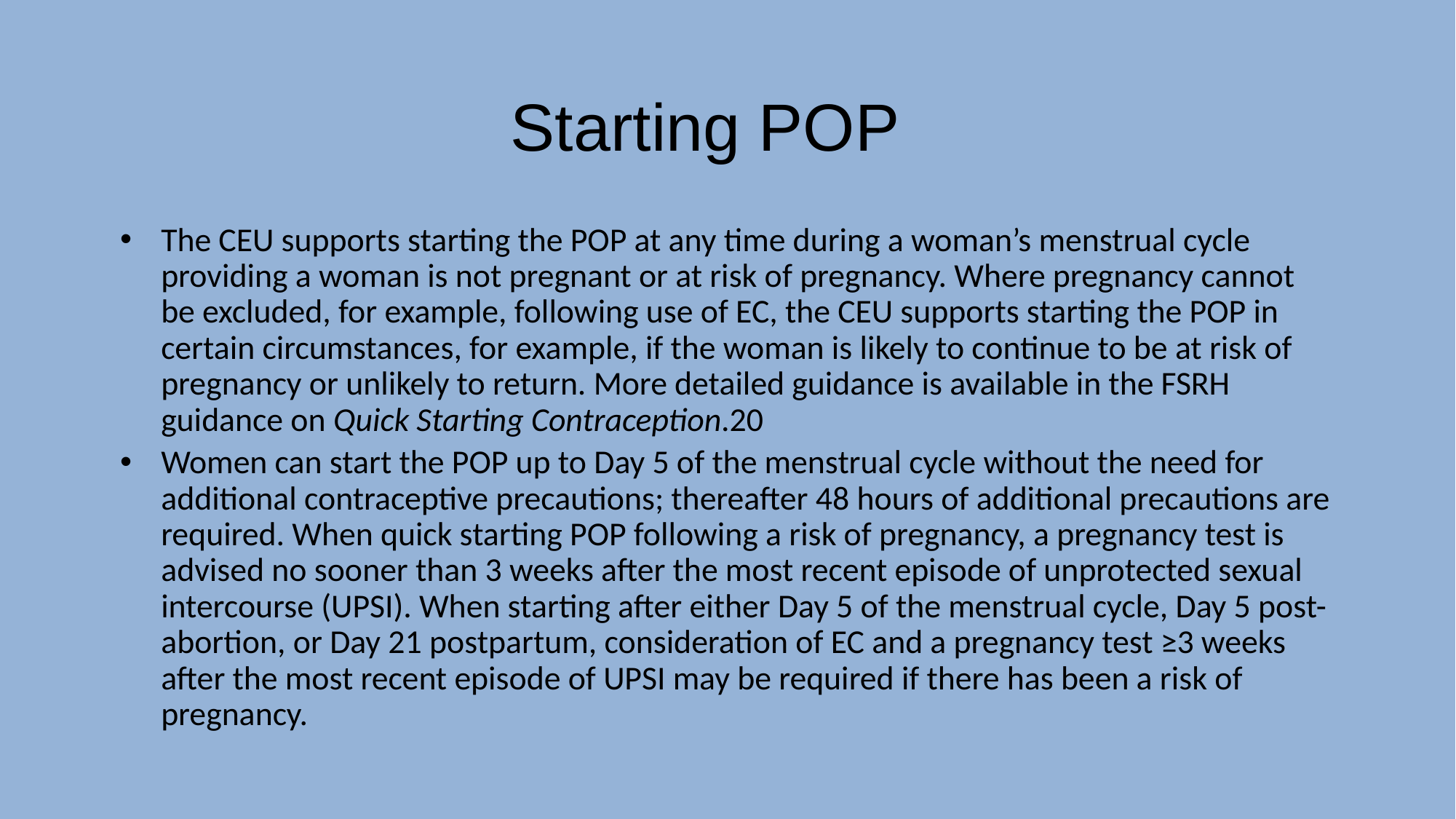

Starting POP
# The CEU supports starting the POP at any time during a woman’s menstrual cycle providing a woman is not pregnant or at risk of pregnancy. Where pregnancy cannot be excluded, for example, following use of EC, the CEU supports starting the POP in certain circumstances, for example, if the woman is likely to continue to be at risk of pregnancy or unlikely to return. More detailed guidance is available in the FSRH guidance on Quick Starting Contraception.20
Women can start the POP up to Day 5 of the menstrual cycle without the need for additional contraceptive precautions; thereafter 48 hours of additional precautions are required. When quick starting POP following a risk of pregnancy, a pregnancy test is advised no sooner than 3 weeks after the most recent episode of unprotected sexual intercourse (UPSI). When starting after either Day 5 of the menstrual cycle, Day 5 post-abortion, or Day 21 postpartum, consideration of EC and a pregnancy test ≥3 weeks after the most recent episode of UPSI may be required if there has been a risk of pregnancy.